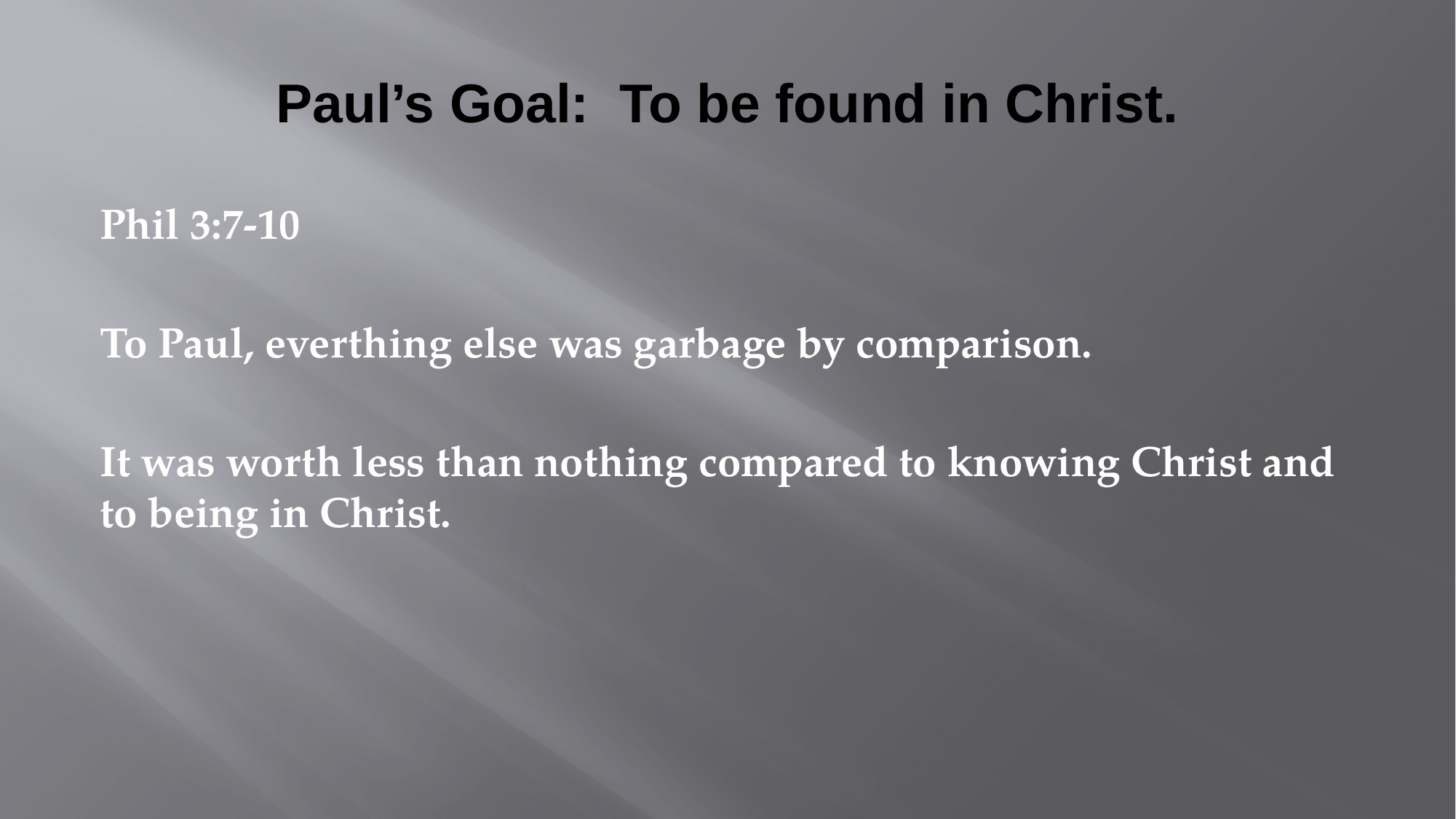

# Paul’s Goal:  To be found in Christ.
Phil 3:7-10

To Paul, everthing else was garbage by comparison.

It was worth less than nothing compared to knowing Christ and to being in Christ.